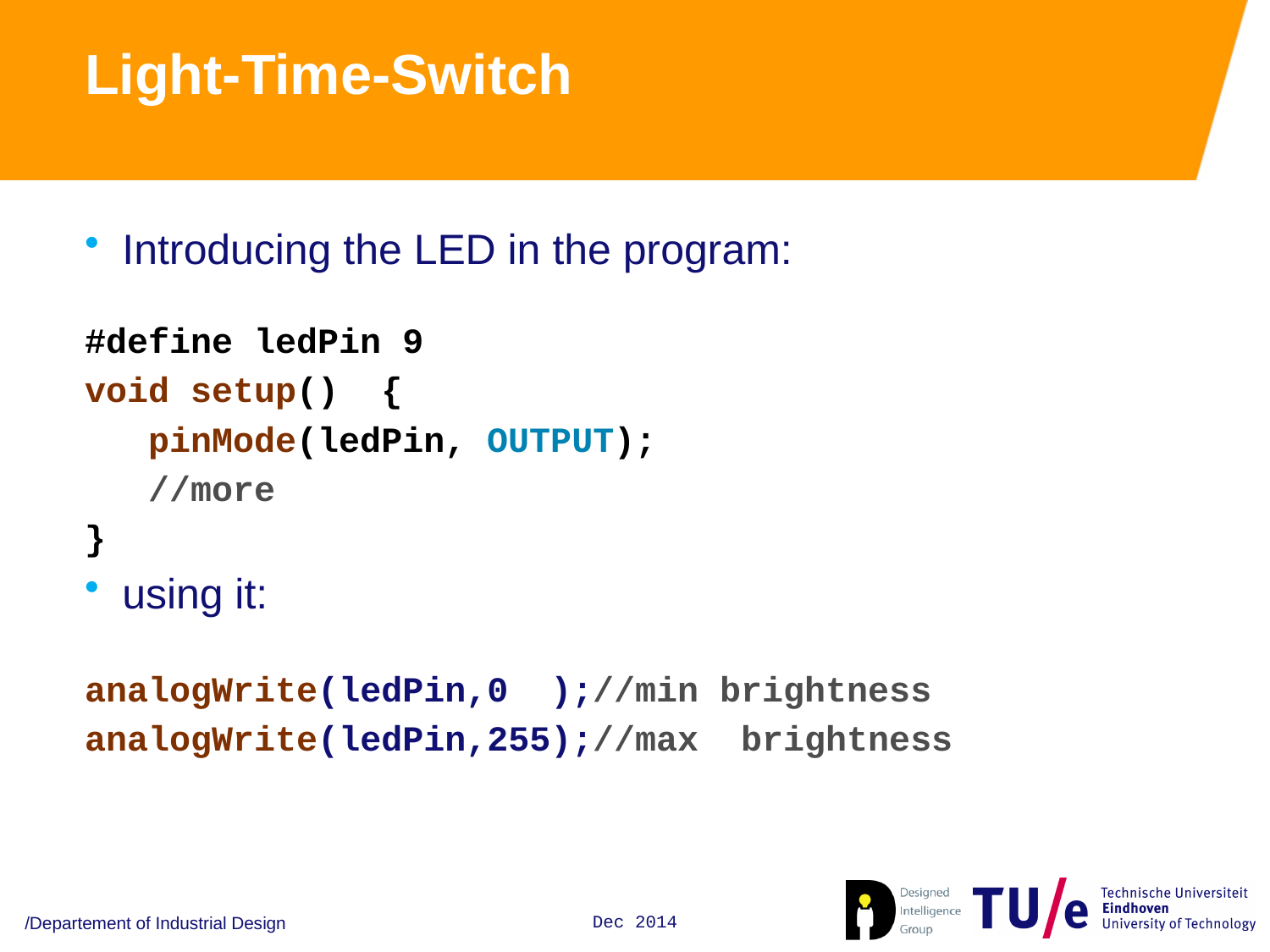

# Light-Time-Switch
Introducing the LED in the program:
#define ledPin 9
void setup()  {
   pinMode(ledPin, OUTPUT);
   //more
}
using it:
analogWrite(ledPin,0  );//min brightness
analogWrite(ledPin,255);//max  brightness
/Departement of Industrial Design